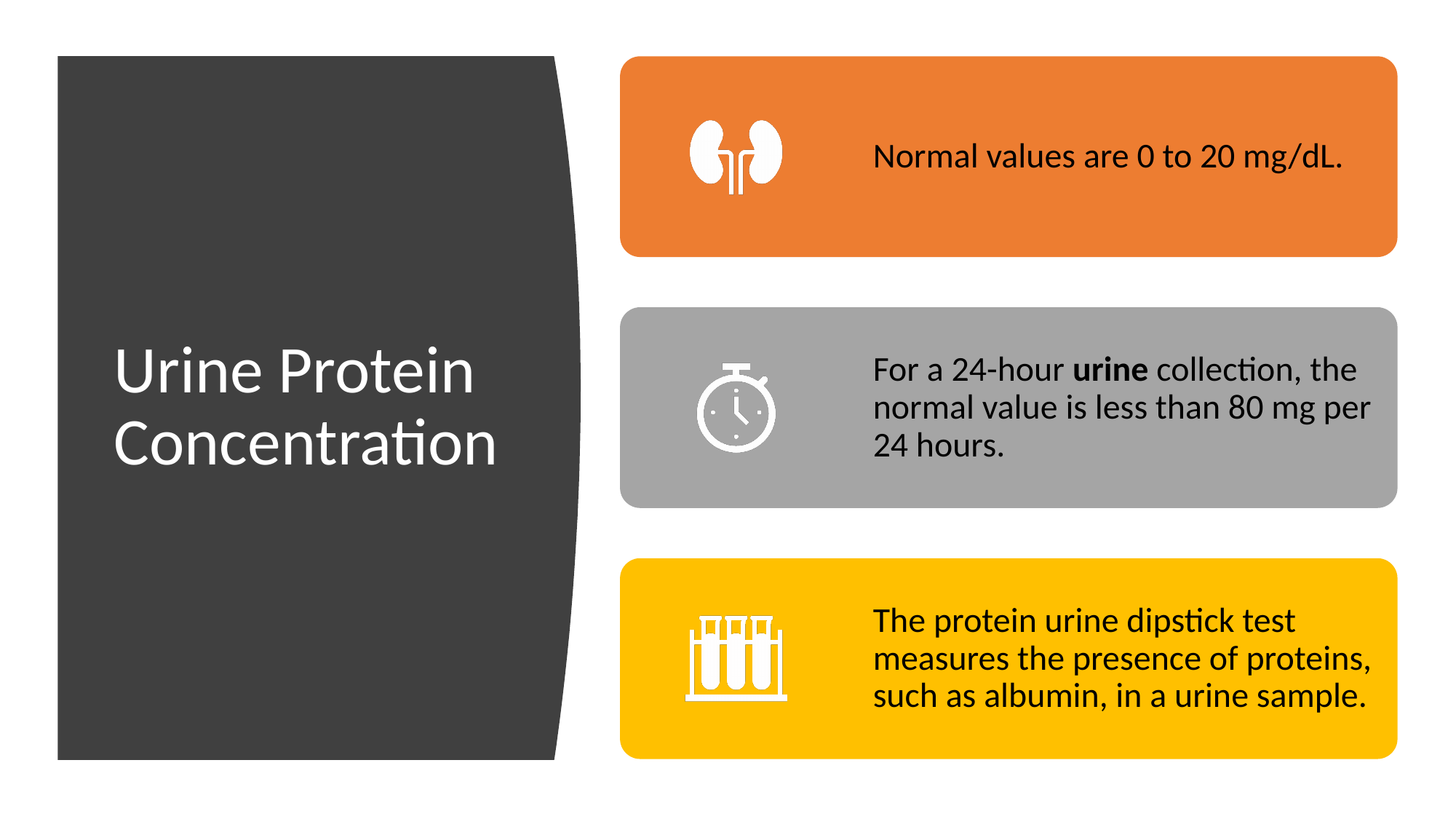

Normal values are 0 to 20 mg/dL.
For a 24-hour urine collection, the normal value is less than 80 mg per 24 hours.
The protein urine dipstick test measures the presence of proteins, such as albumin, in a urine sample.

# Urine Protein Concentration